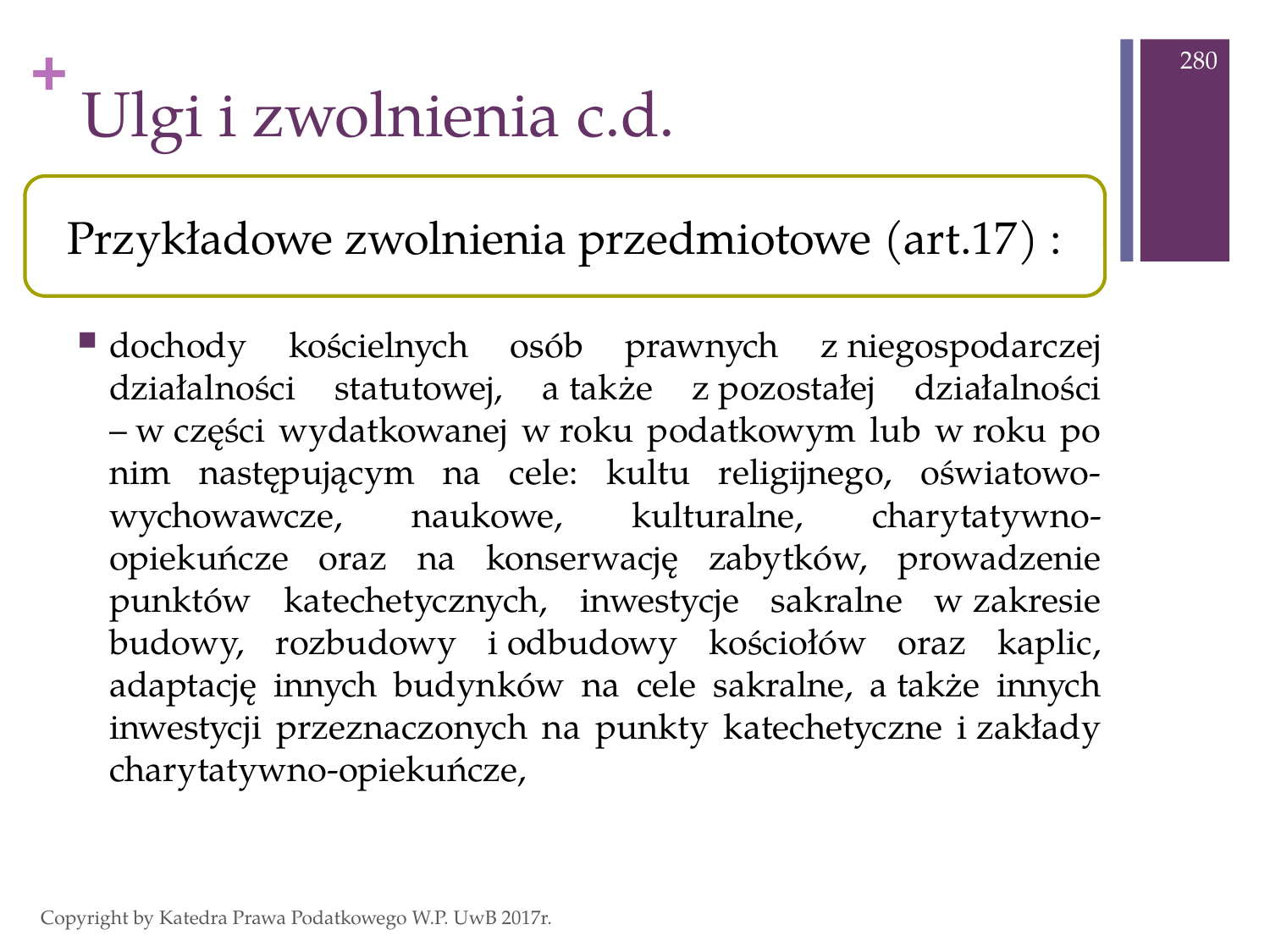

280
# Ulgi i zwolnienia c.d.
Przykładowe zwolnienia przedmiotowe (art.17) :
dochody kościelnych osób prawnych z niegospodarczej działalności statutowej, a także z pozostałej działalności – w części wydatkowanej w roku podatkowym lub w roku po nim następującym na cele: kultu religijnego, oświatowo-wychowawcze, naukowe, kulturalne, charytatywno-opiekuńcze oraz na konserwację zabytków, prowadzenie punktów katechetycznych, inwestycje sakralne w zakresie budowy, rozbudowy i odbudowy kościołów oraz kaplic, adaptację innych budynków na cele sakralne, a także innych inwestycji przeznaczonych na punkty katechetyczne i zakłady charytatywno-opiekuńcze,

Copyright by Katedra Prawa Podatkowego W.P. UwB 2017r.